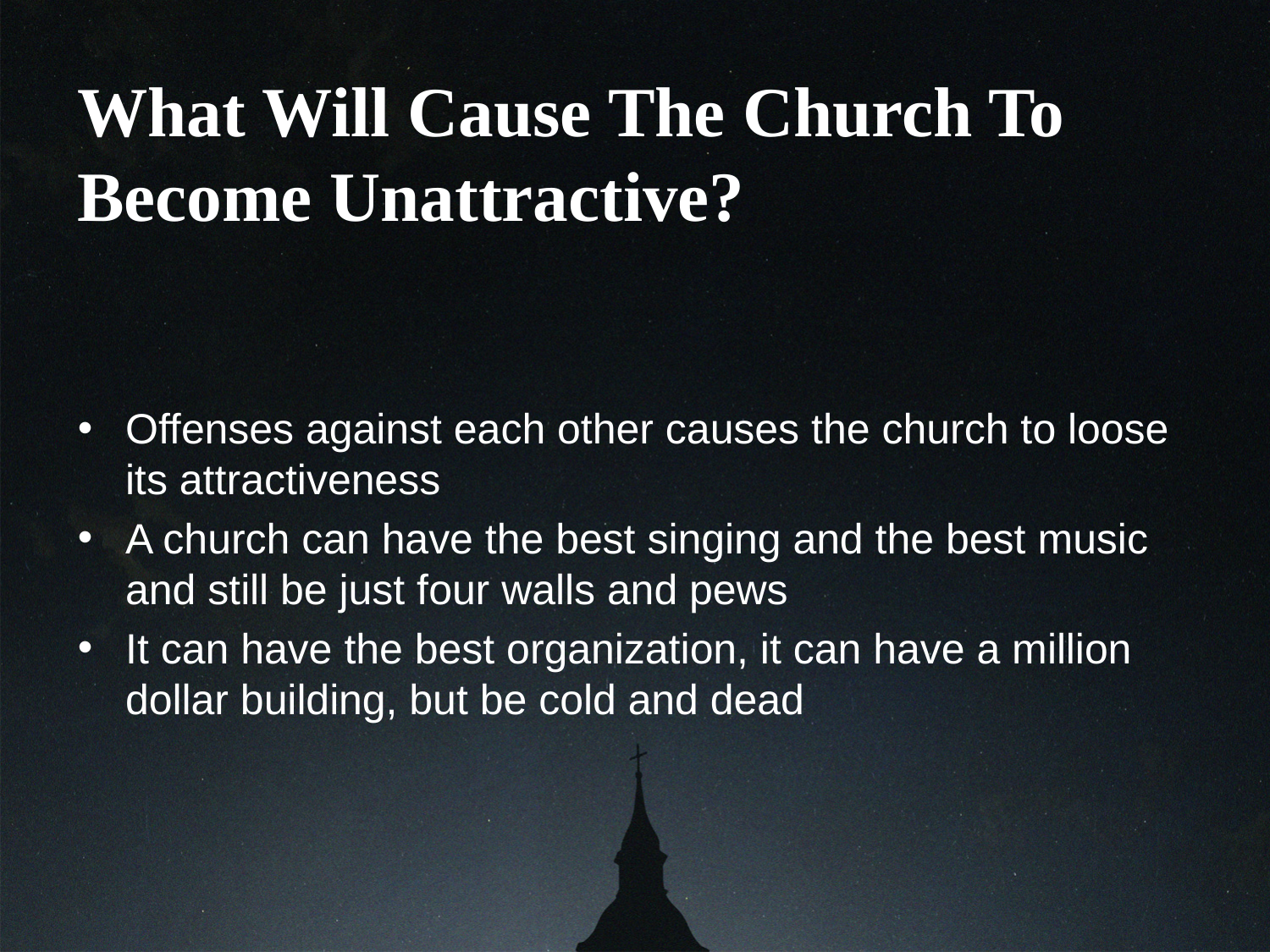

What Will Cause The Church To Become Unattractive?
Offenses against each other causes the church to loose its attractiveness
A church can have the best singing and the best music and still be just four walls and pews
It can have the best organization, it can have a million dollar building, but be cold and dead